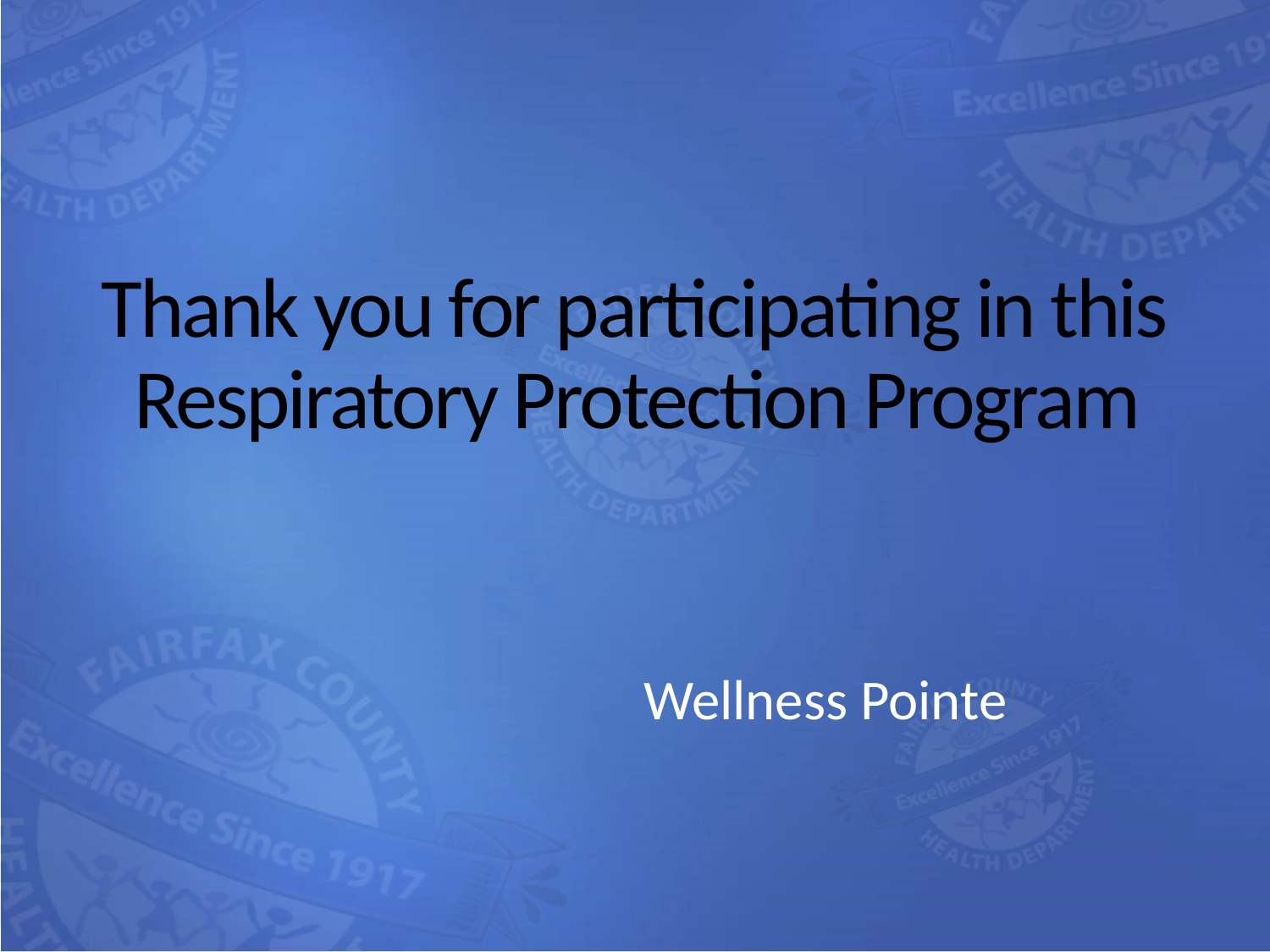

# Thank you for participating in this   Respiratory Protection Program

			Wellness Pointe